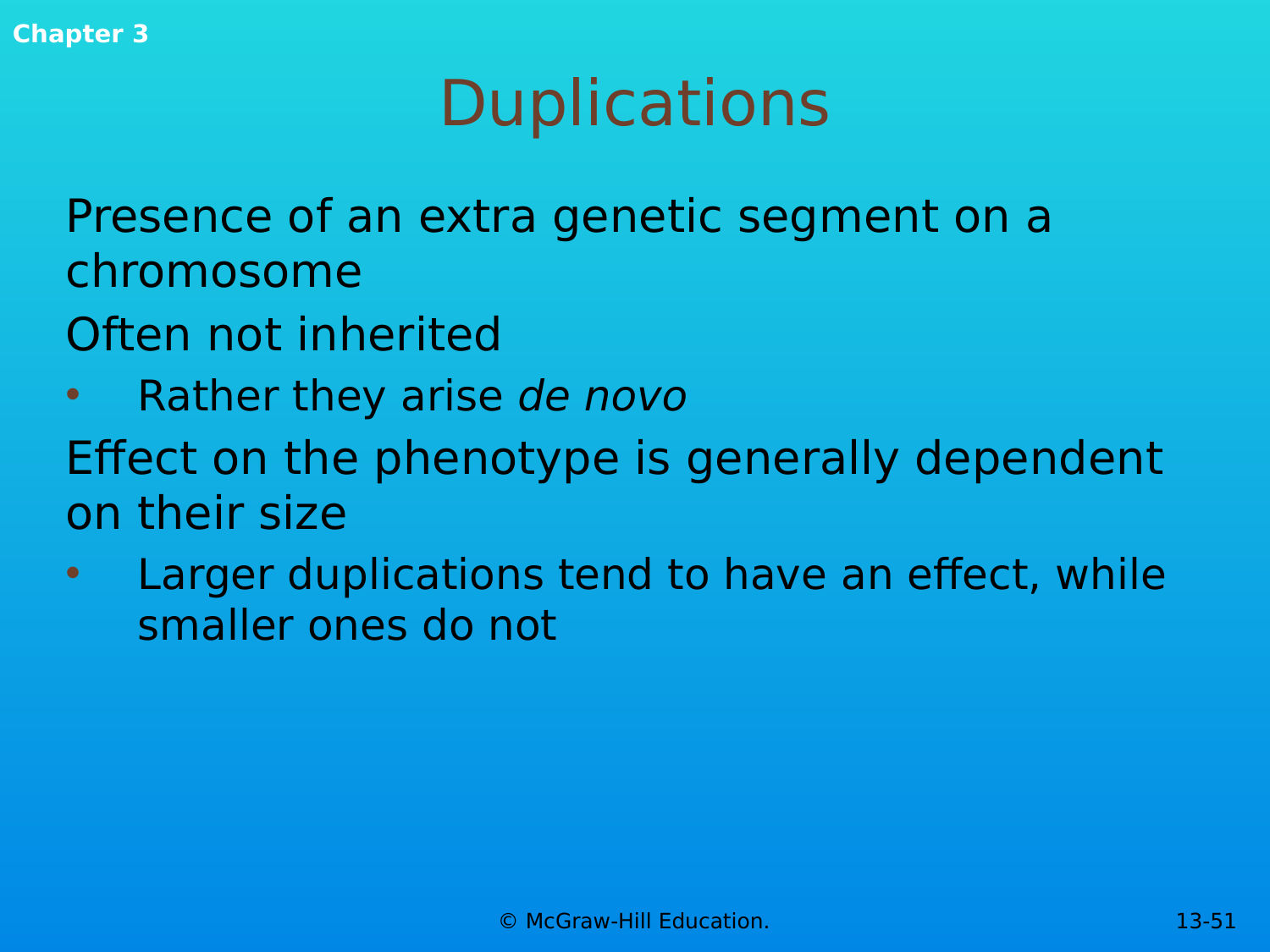

# Duplications
Presence of an extra genetic segment on a chromosome
Often not inherited
Rather they arise de novo
Effect on the phenotype is generally dependent on their size
Larger duplications tend to have an effect, while smaller ones do not